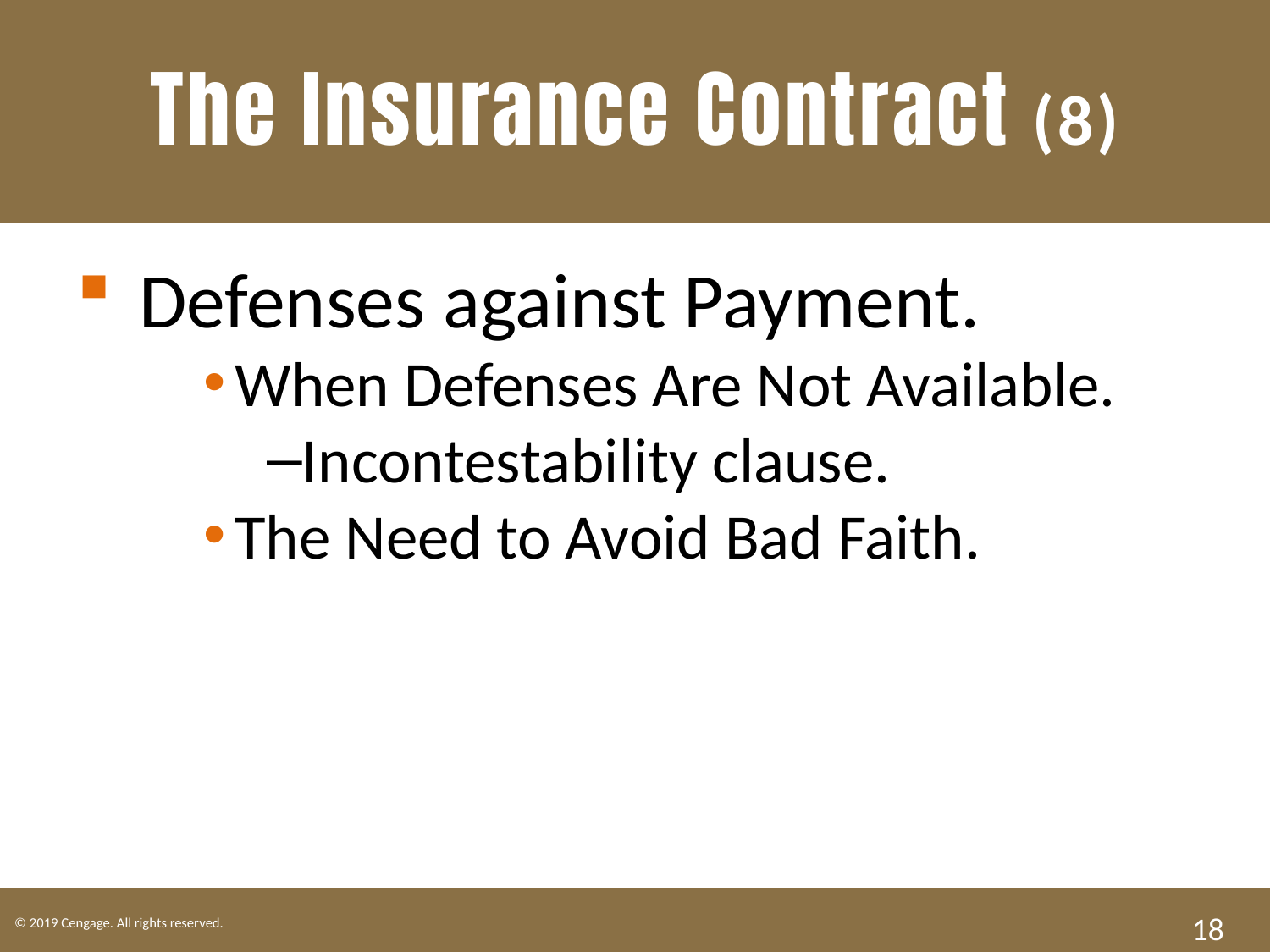

# The Insurance Contract (8)
Defenses against Payment.
When Defenses Are Not Available.
Incontestability clause.
The Need to Avoid Bad Faith.

18